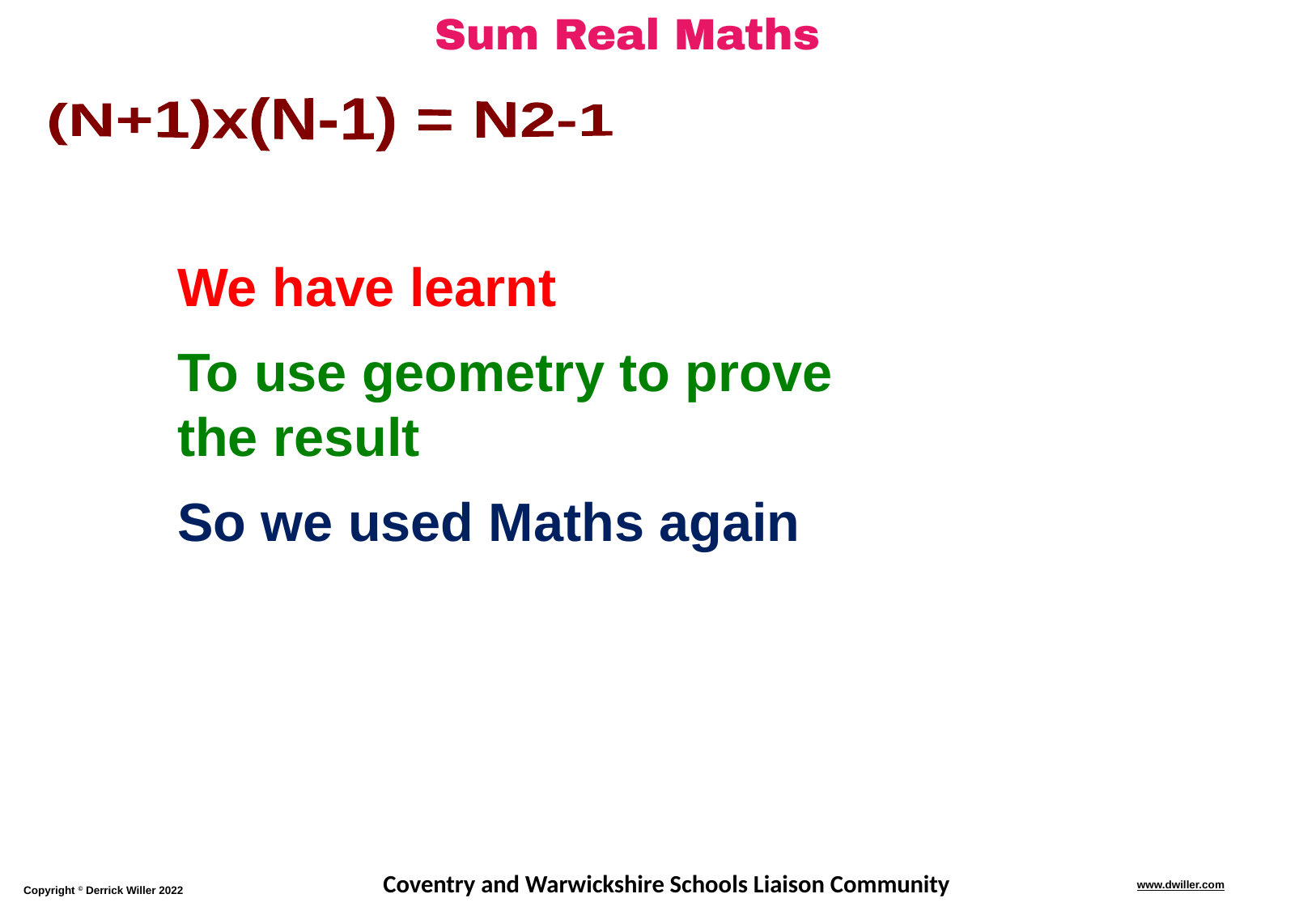

(N+1)x(N-1) = N2-1
We have learnt
To use geometry to prove the result
So we used Maths again